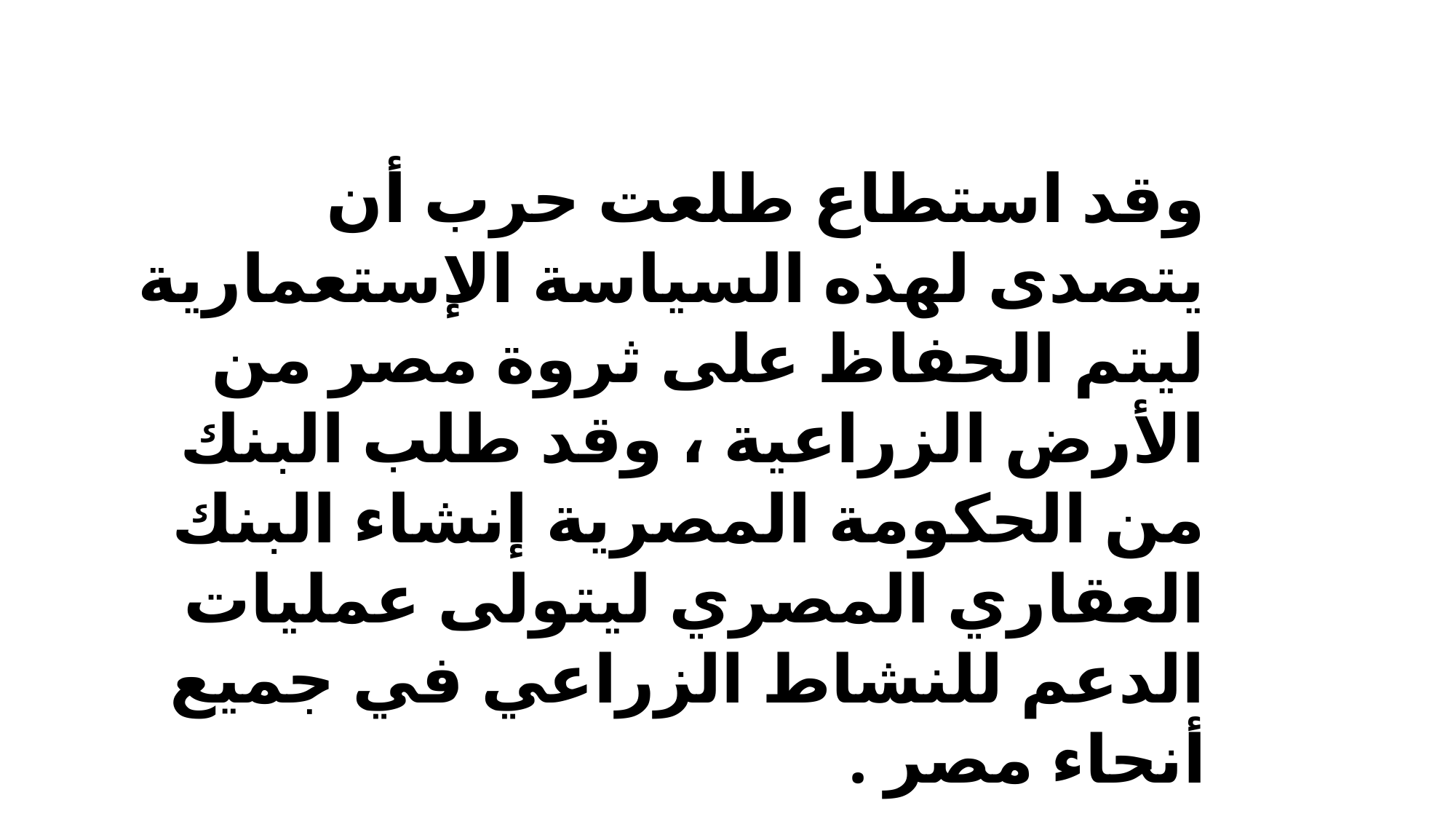

وقد استطاع طلعت حرب أن يتصدى لهذه السياسة الإستعمارية ليتم الحفاظ على ثروة مصر من الأرض الزراعية ، وقد طلب البنك من الحكومة المصرية إنشاء البنك العقاري المصري ليتولى عمليات الدعم للنشاط الزراعي في جميع أنحاء مصر .